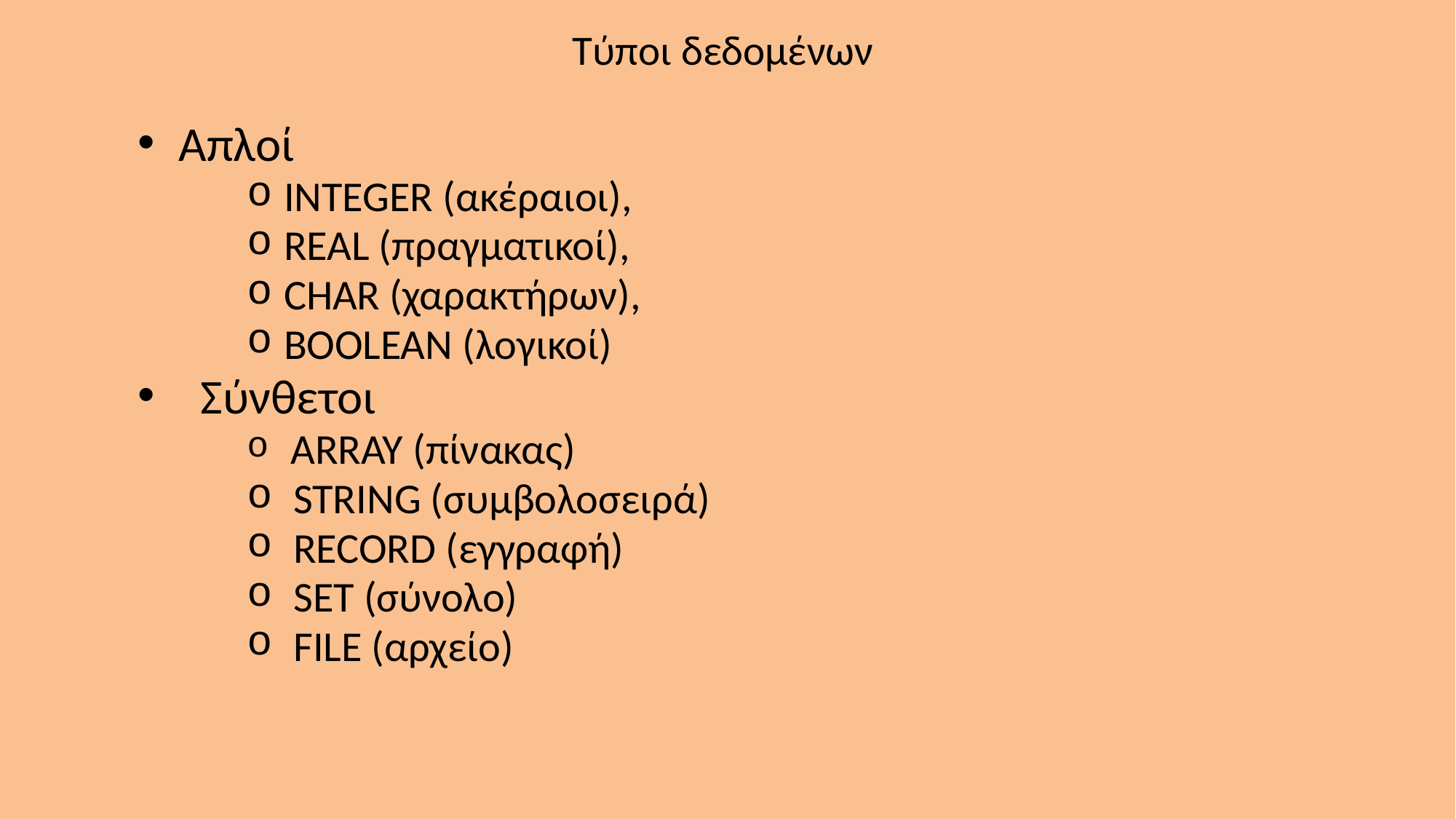

# Τύποι δεδομένων
Απλοί
 INTEGER (ακέραιοι),
 REAL (πραγματικοί),
 CHAR (χαρακτήρων),
 BOOLEAN (λογικοί)
  Σύνθετοι
  ARRAY (πίνακας)
  STRING (συμβολοσειρά)
  RECORD (εγγραφή)
  SET (σύνολο)
  FILE (αρχείο)